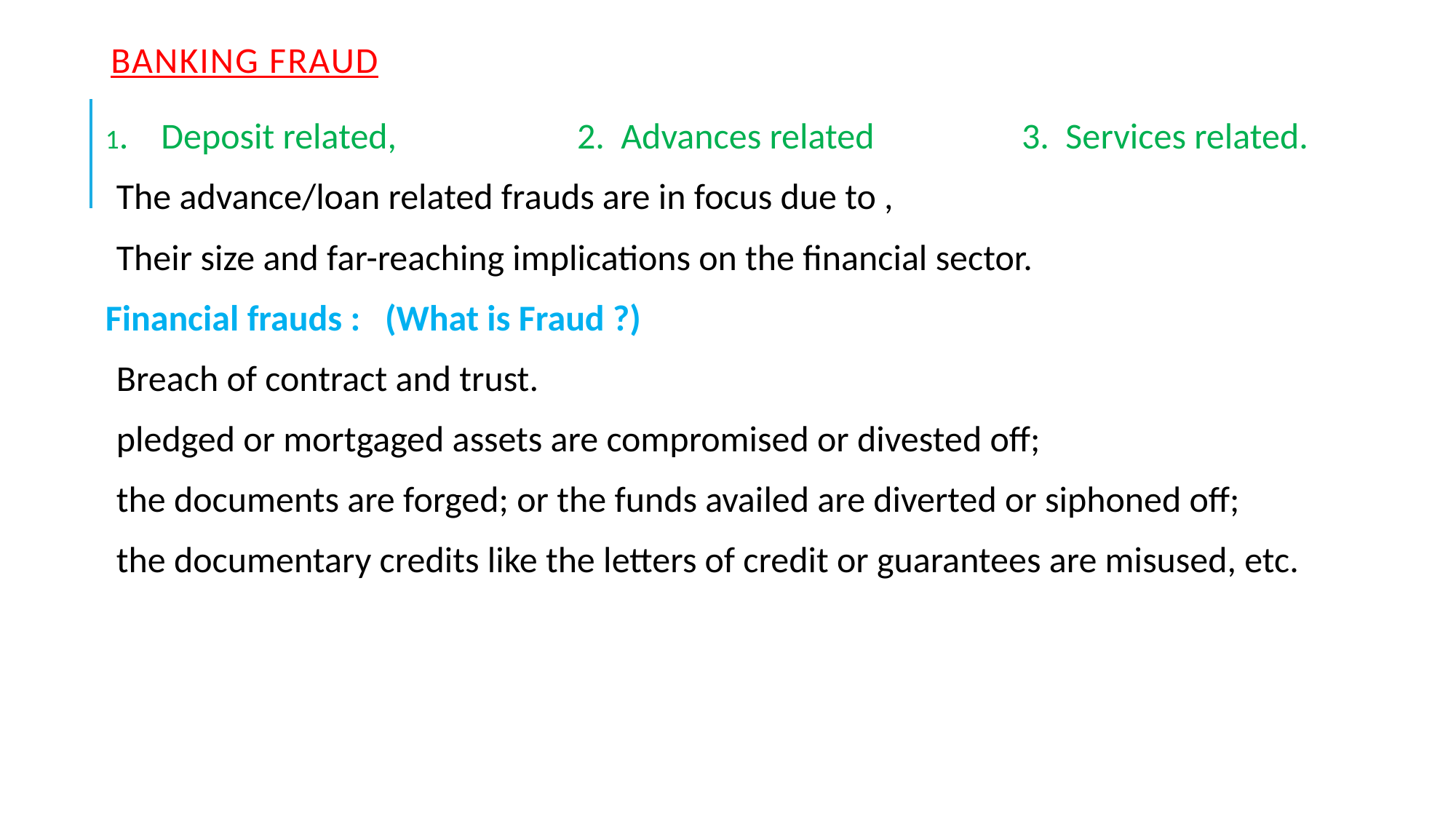

# BANKING FRAUD
1.    Deposit related,                      2.  Advances related                  3.  Services related.
The advance/loan related frauds are in focus due to ,
Their size and far-reaching implications on the financial sector.
Financial frauds :   (What is Fraud ?)
Breach of contract and trust.
pledged or mortgaged assets are compromised or divested off;
the documents are forged; or the funds availed are diverted or siphoned off;
the documentary credits like the letters of credit or guarantees are misused, etc.